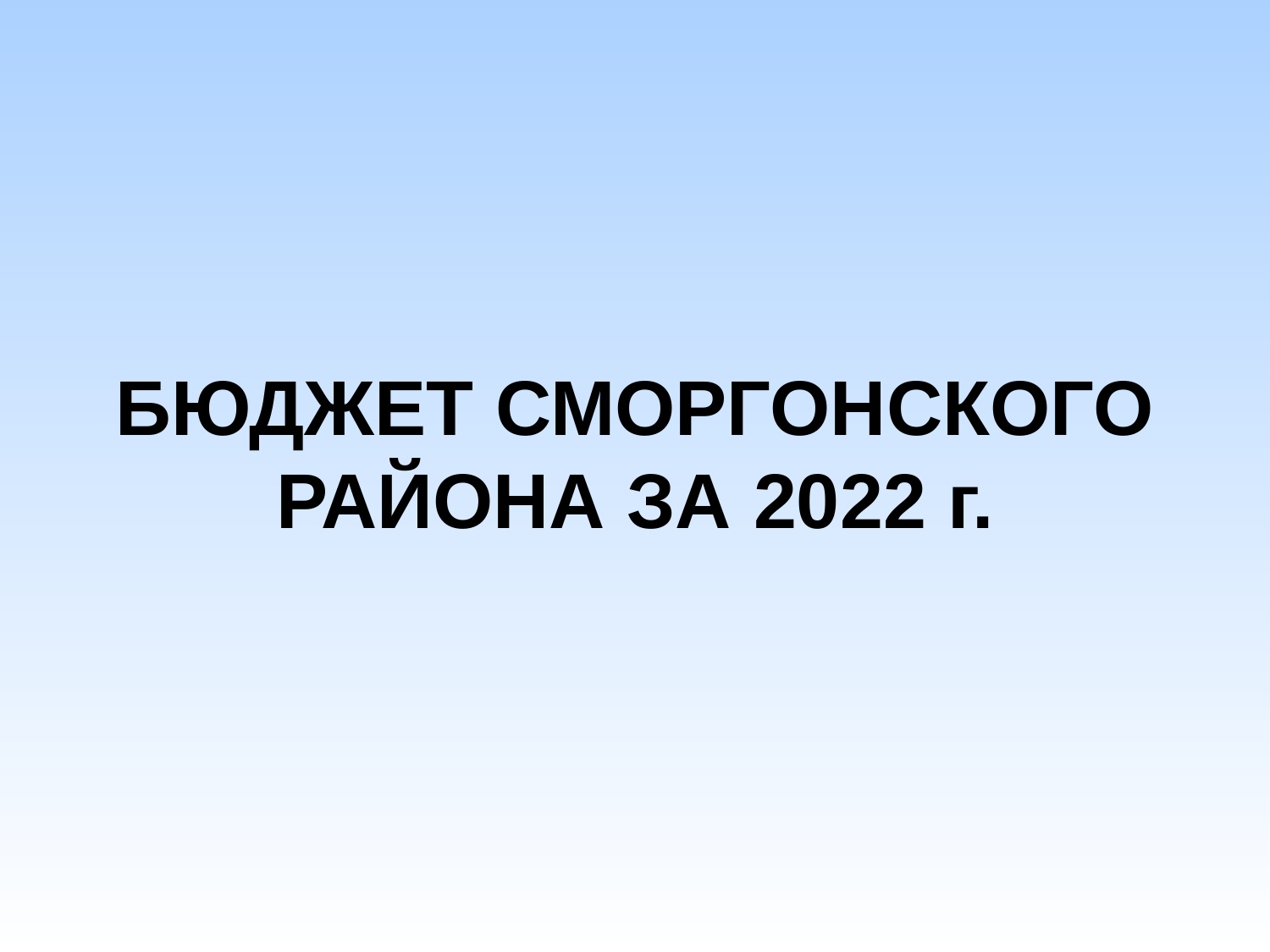

# БЮДЖЕТ СМОРГОНСКОГО РАЙОНА ЗА 2022 г.